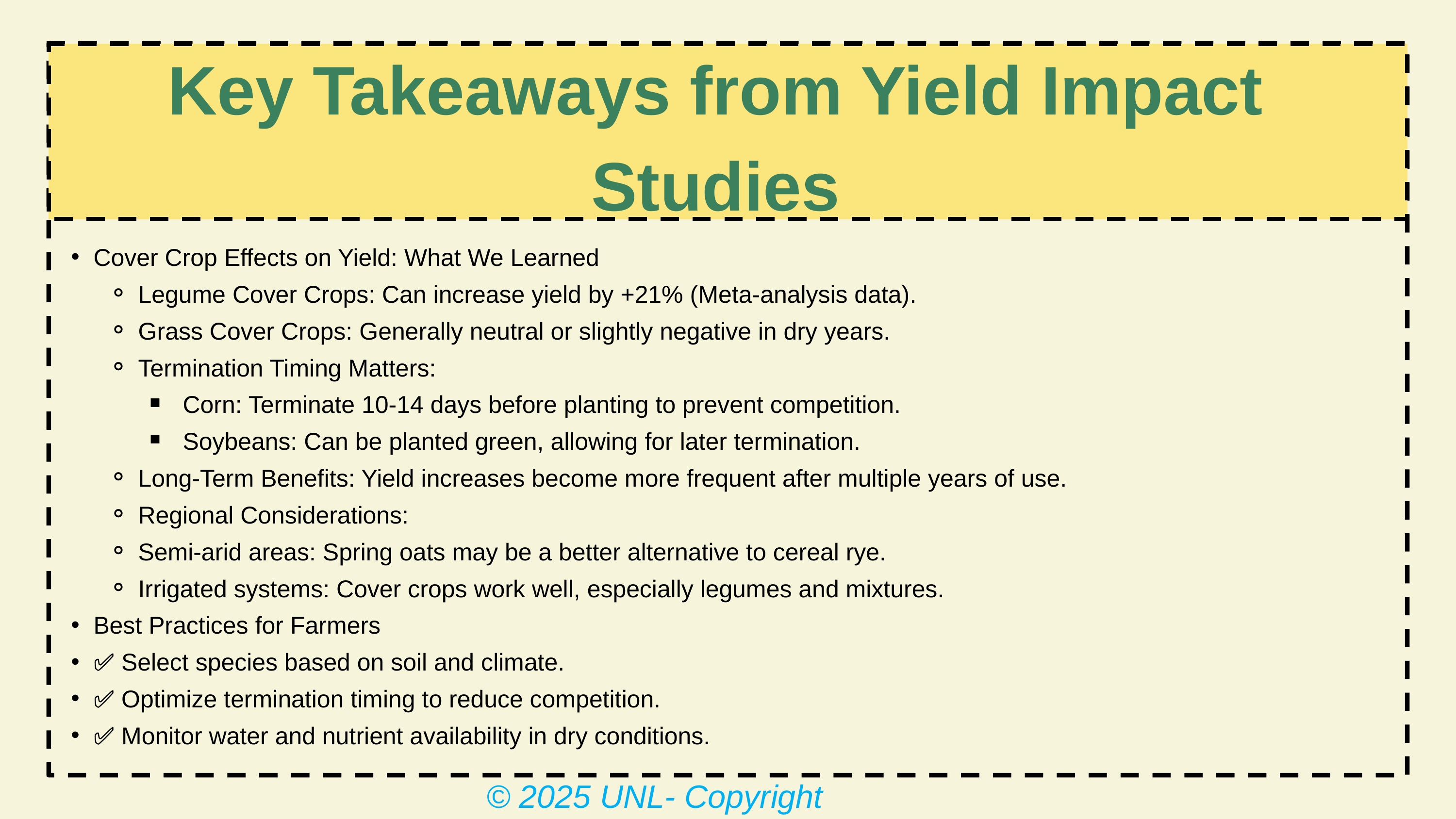

Key Takeaways from Yield Impact Studies

Cover Crop Effects on Yield: What We Learned
Legume Cover Crops: Can increase yield by +21% (Meta-analysis data).
Grass Cover Crops: Generally neutral or slightly negative in dry years.
Termination Timing Matters:
Corn: Terminate 10-14 days before planting to prevent competition.
Soybeans: Can be planted green, allowing for later termination.
Long-Term Benefits: Yield increases become more frequent after multiple years of use.
Regional Considerations:
Semi-arid areas: Spring oats may be a better alternative to cereal rye.
Irrigated systems: Cover crops work well, especially legumes and mixtures.
Best Practices for Farmers
✅ Select species based on soil and climate.
✅ Optimize termination timing to reduce competition.
✅ Monitor water and nutrient availability in dry conditions.